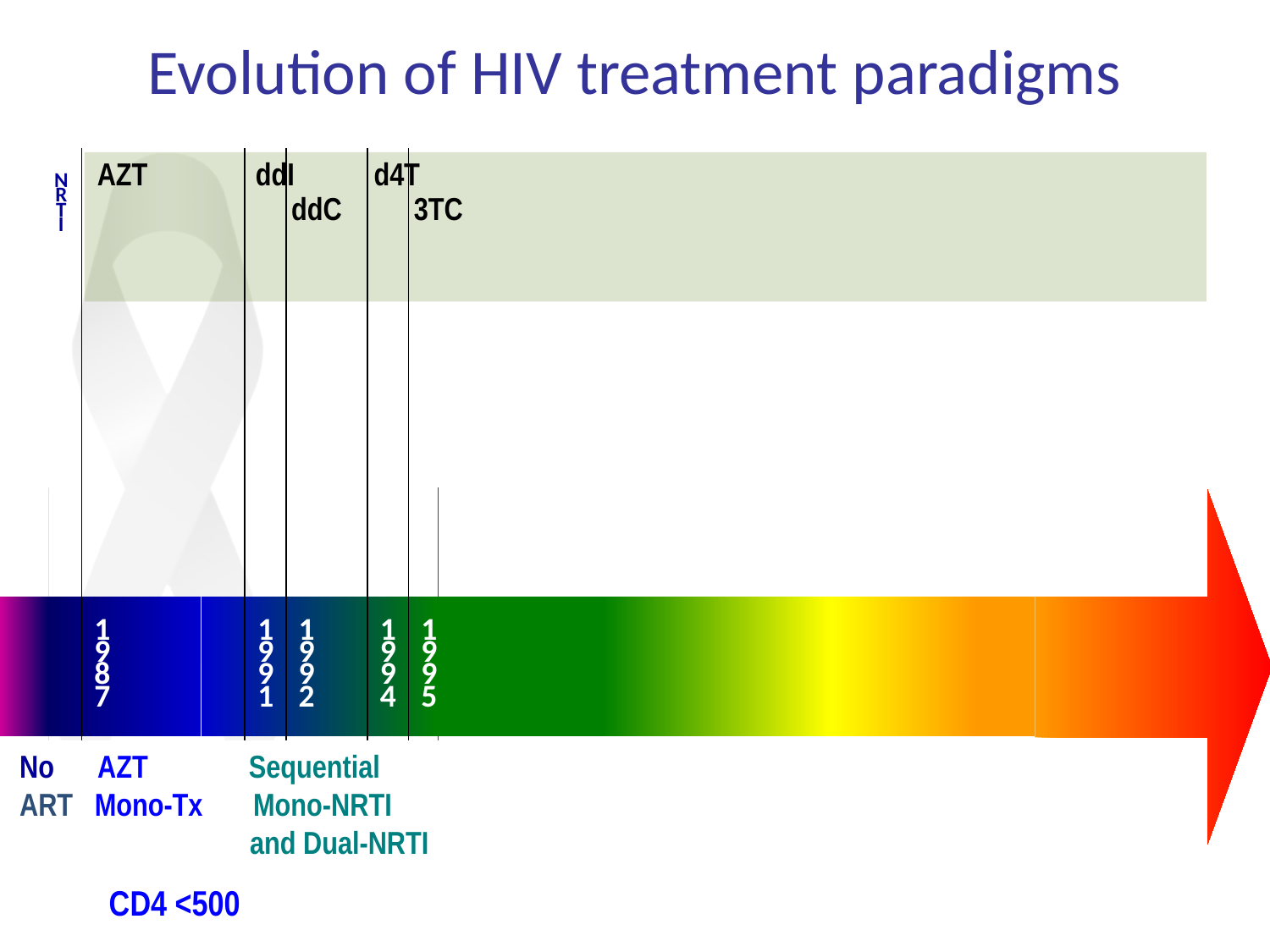

# Evolution of HIV treatment paradigms
|  | N R T I |  |  |  |  |  |  |  |  |  |  |  |  |  |  |  |  |  |  |  |  |  |  |  |  |  |  |  |
| --- | --- | --- | --- | --- | --- | --- | --- | --- | --- | --- | --- | --- | --- | --- | --- | --- | --- | --- | --- | --- | --- | --- | --- | --- | --- | --- | --- | --- |
|  |  |  |  |  |  |  |  |  |  |  |  |  |  |  |  |  |  |  |  |  |  |  |  |  |  |  |  |  |
|  |  |  |  |  |  |  |  |  |  |  |  |  |  |  |  |  |  |  |  |  |  |  |  |  |  |  |  |  |
|  |  |  |  |  |  |  |  |  |  |  |  |  |  |  |  |  |  |  |  |  |  |  |  |  |  |  |  |  |
|  |  | 1 9 8 7 |  |  |  | 1 9 9 1 | 1 9 9 2 |  | 1 9 9 4 | 1 9 9 5 |  |  |  |  |  |  |  |  |  |  |  |  |  |  |  |  |  |  |
AZT               ddI           d4T
                           ddC          3TC

 No      AZT              Sequential
 ART   Mono-Tx       Mono-NRTI
                                 and Dual-NRTI
            CD4 <500